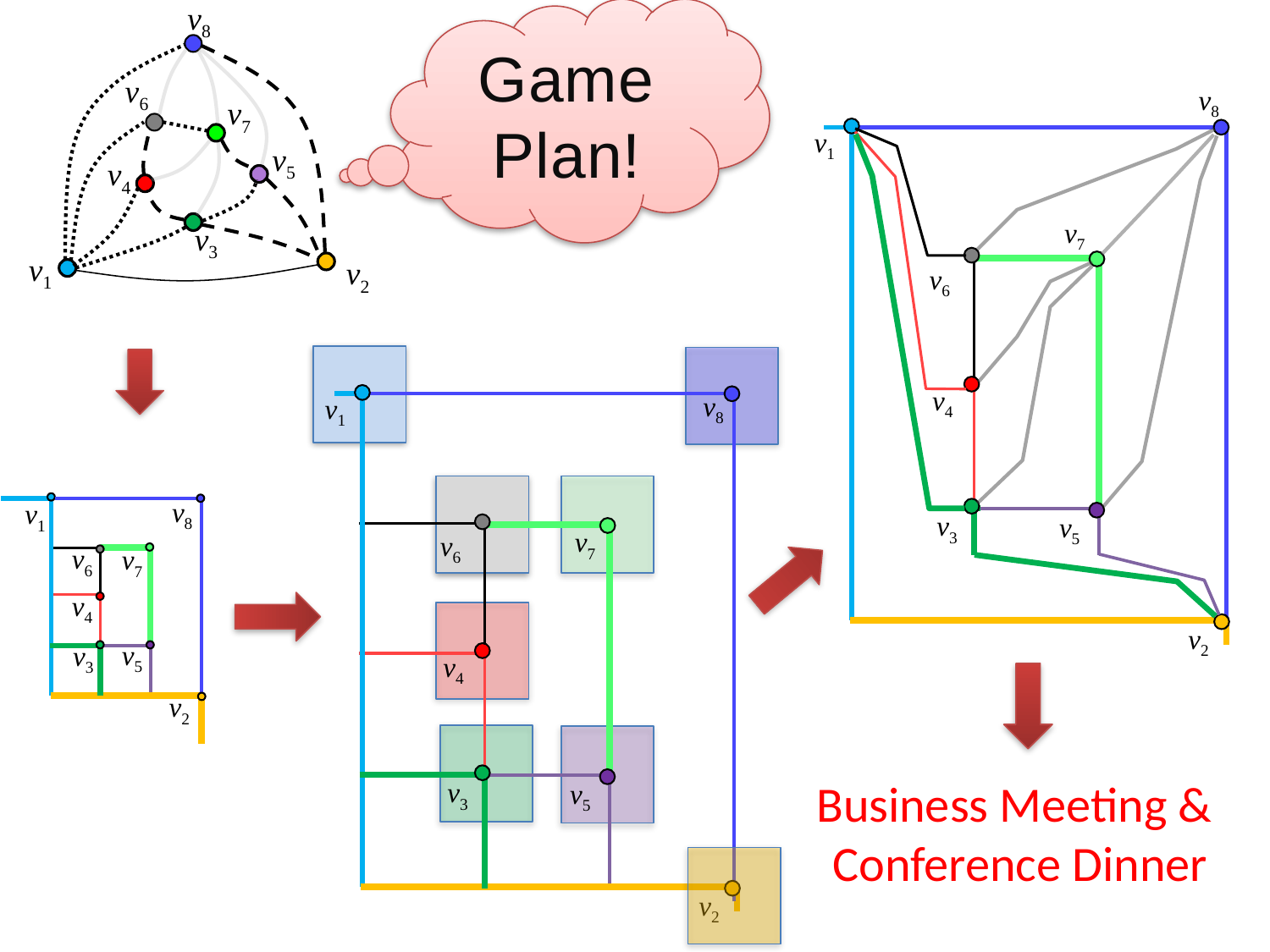

Game Plan!
v8

v6
v8

v1

v7

v6

v4

v3
v5

v2

v7

v5
v4

v3

v1
v2

v8

v1

v7

v6

v4

v3
v5

v2

v1

v8

v6
v7

v4

v5
v3

v2

Business Meeting &
Conference Dinner